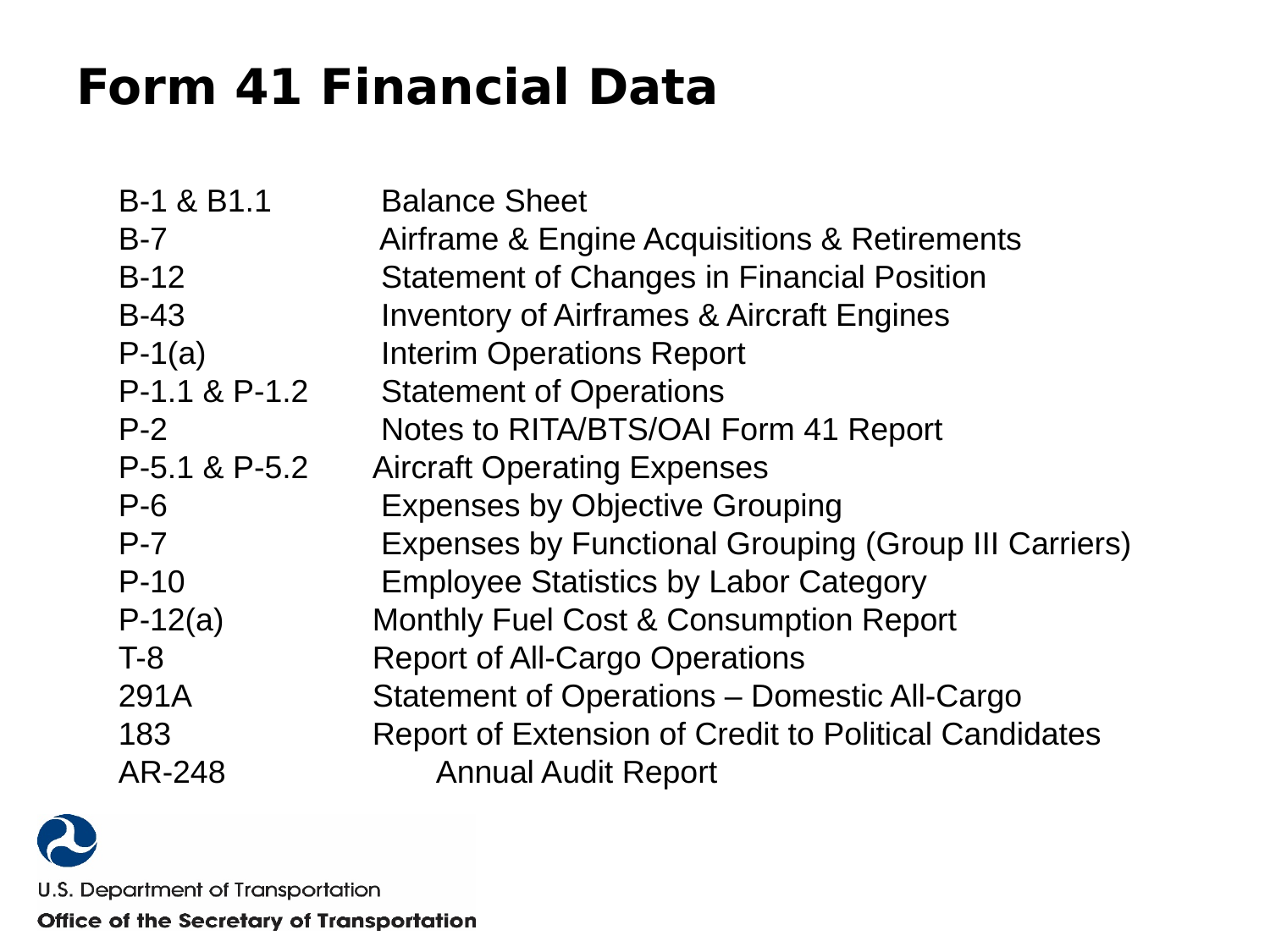

# Form 41 Financial Data

B-1 & B1.1 	 Balance Sheet
B-7		 Airframe & Engine Acquisitions & Retirements
B-12		 Statement of Changes in Financial Position
B-43		 Inventory of Airframes & Aircraft Engines
P-1(a)		 Interim Operations Report
P-1.1 & P-1.2	 Statement of Operations
P-2		 Notes to RITA/BTS/OAI Form 41 Report
P-5.1 & P-5.2  	Aircraft Operating Expenses
P-6		 Expenses by Objective Grouping
P-7		 Expenses by Functional Grouping (Group III Carriers)
P-10		 Employee Statistics by Labor Category
P-12(a)	 	Monthly Fuel Cost & Consumption Report
T-8		Report of All-Cargo Operations
291A		Statement of Operations – Domestic All-Cargo
183		Report of Extension of Credit to Political Candidates
AR-248		Annual Audit Report